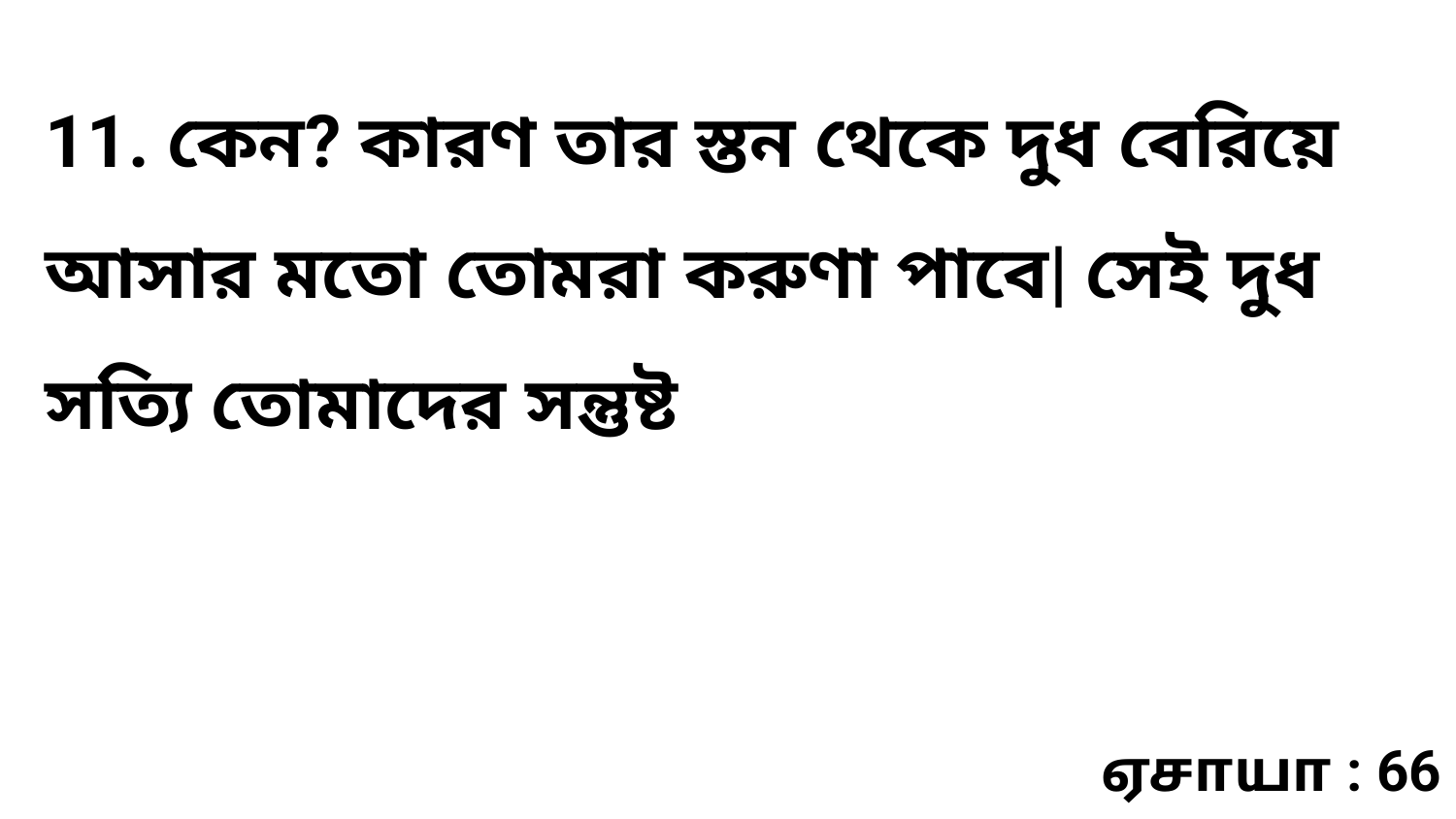

11. কেন? কারণ তার স্তন থেকে দুধ বেরিয়ে আসার মতো তোমরা করুণা পাবে| সেই দুধ সত্যি তোমাদের সন্তুষ্ট
ஏசாயா : 66